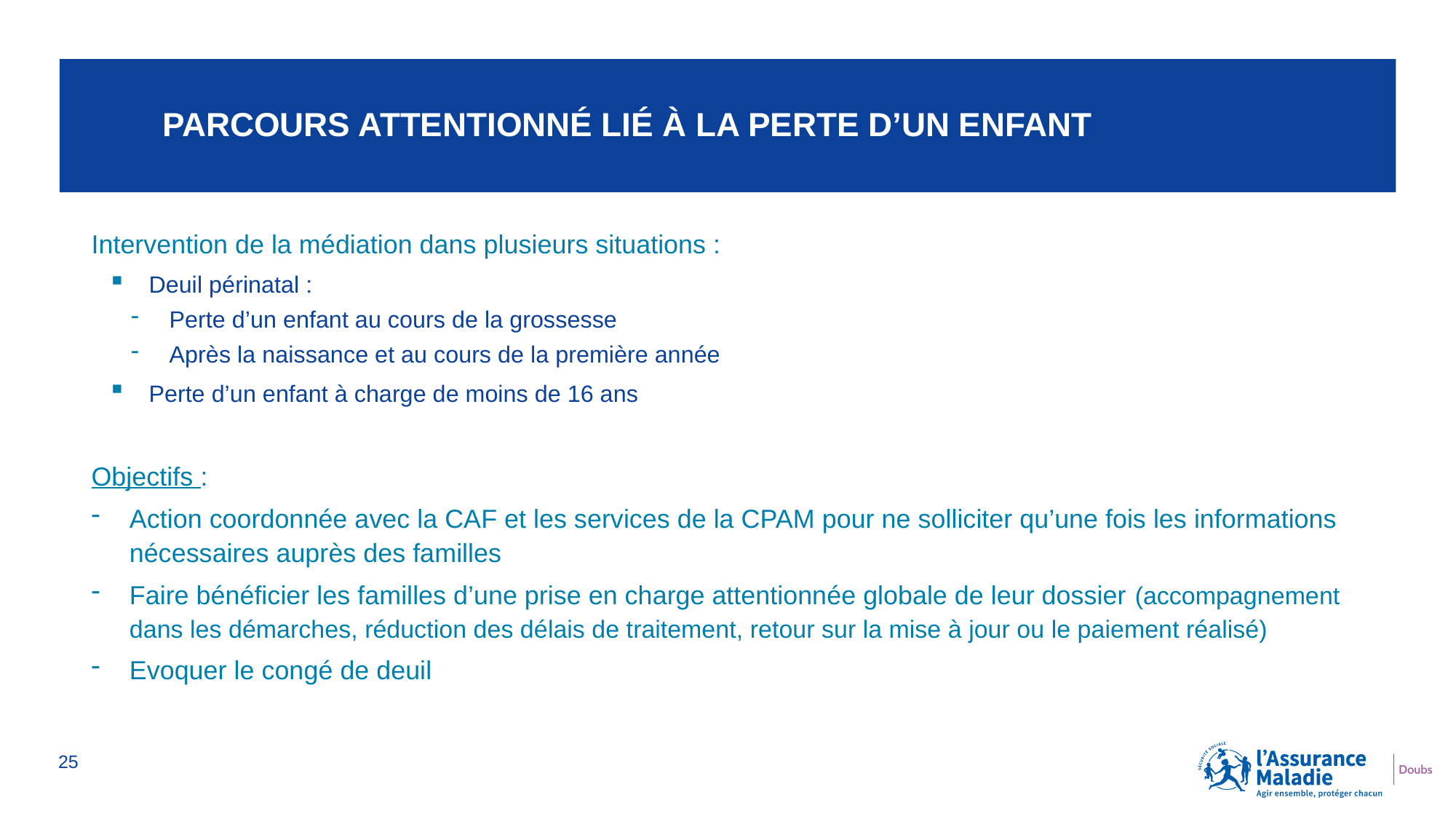

# PARCOURS Attentionné lié à la perte d’un enfant
Intervention de la médiation dans plusieurs situations :
Deuil périnatal :
Perte d’un enfant au cours de la grossesse
Après la naissance et au cours de la première année
Perte d’un enfant à charge de moins de 16 ans

Objectifs :
Action coordonnée avec la CAF et les services de la CPAM pour ne solliciter qu’une fois les informations nécessaires auprès des familles
Faire bénéficier les familles d’une prise en charge attentionnée globale de leur dossier (accompagnement dans les démarches, réduction des délais de traitement, retour sur la mise à jour ou le paiement réalisé)
Evoquer le congé de deuil
25